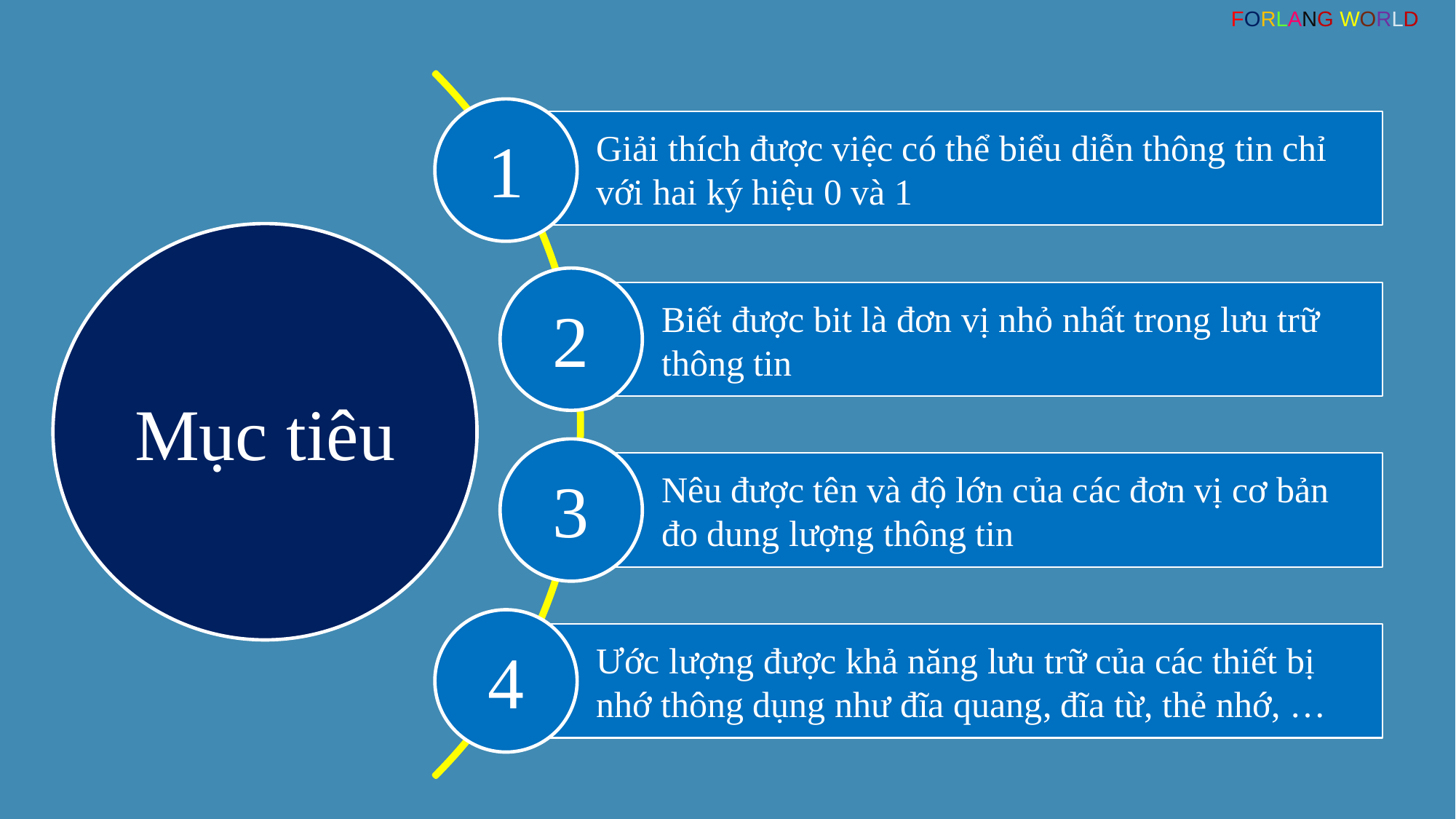

FORLANG WORLD

1
Giải thích được việc có thể biểu diễn thông tin chỉ với hai ký hiệu 0 và 1
Mục tiêu
2
Biết được bit là đơn vị nhỏ nhất trong lưu trữ thông tin
3
Nêu được tên và độ lớn của các đơn vị cơ bản đo dung lượng thông tin
4
Ước lượng được khả năng lưu trữ của các thiết bị nhớ thông dụng như đĩa quang, đĩa từ, thẻ nhớ, …